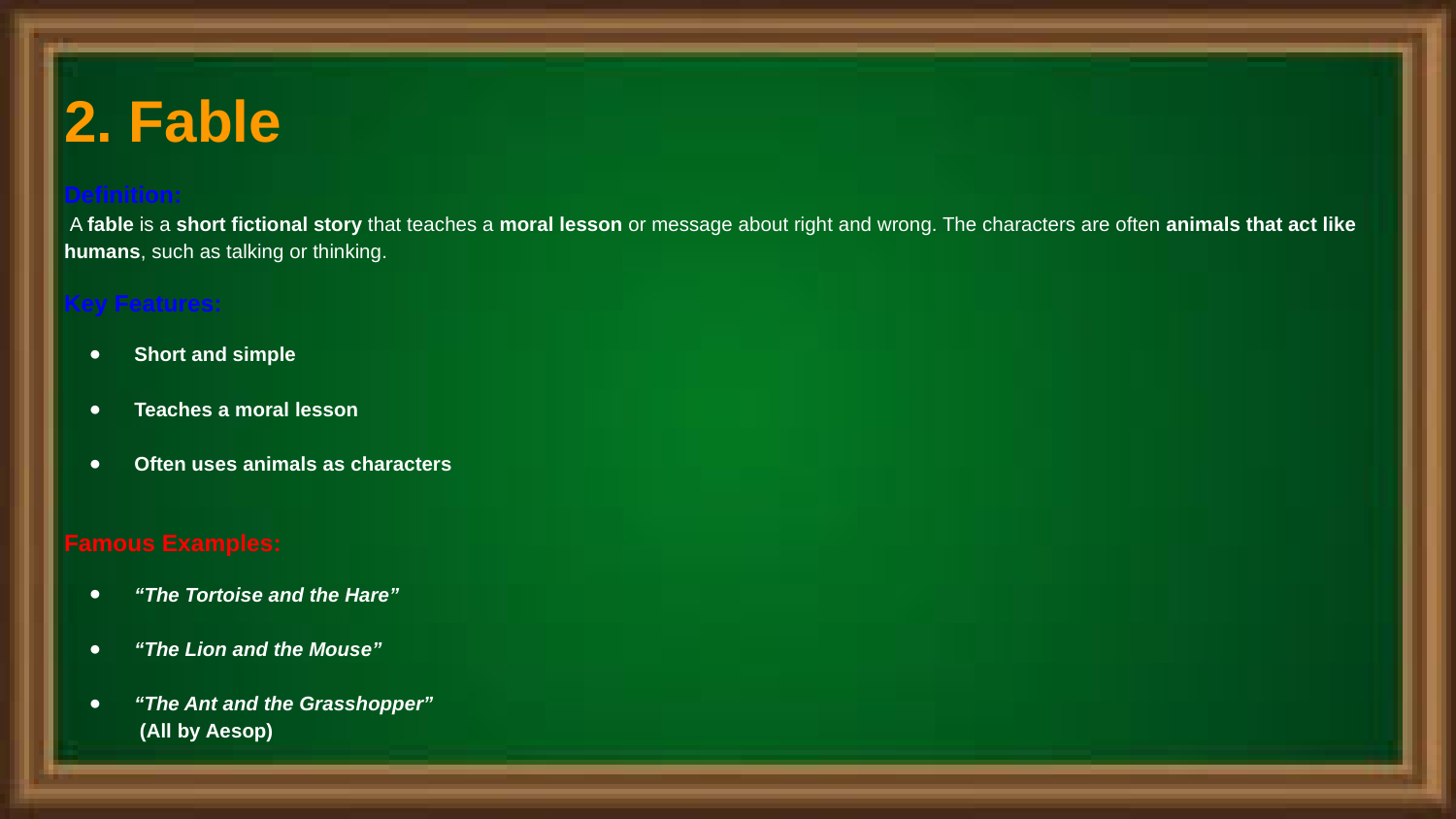

2. Fable
Definition:
 A fable is a short fictional story that teaches a moral lesson or message about right and wrong. The characters are often animals that act like humans, such as talking or thinking.
Key Features:
Short and simple
Teaches a moral lesson
Often uses animals as characters
Famous Examples:
“The Tortoise and the Hare”
“The Lion and the Mouse”
“The Ant and the Grasshopper”
 (All by Aesop)